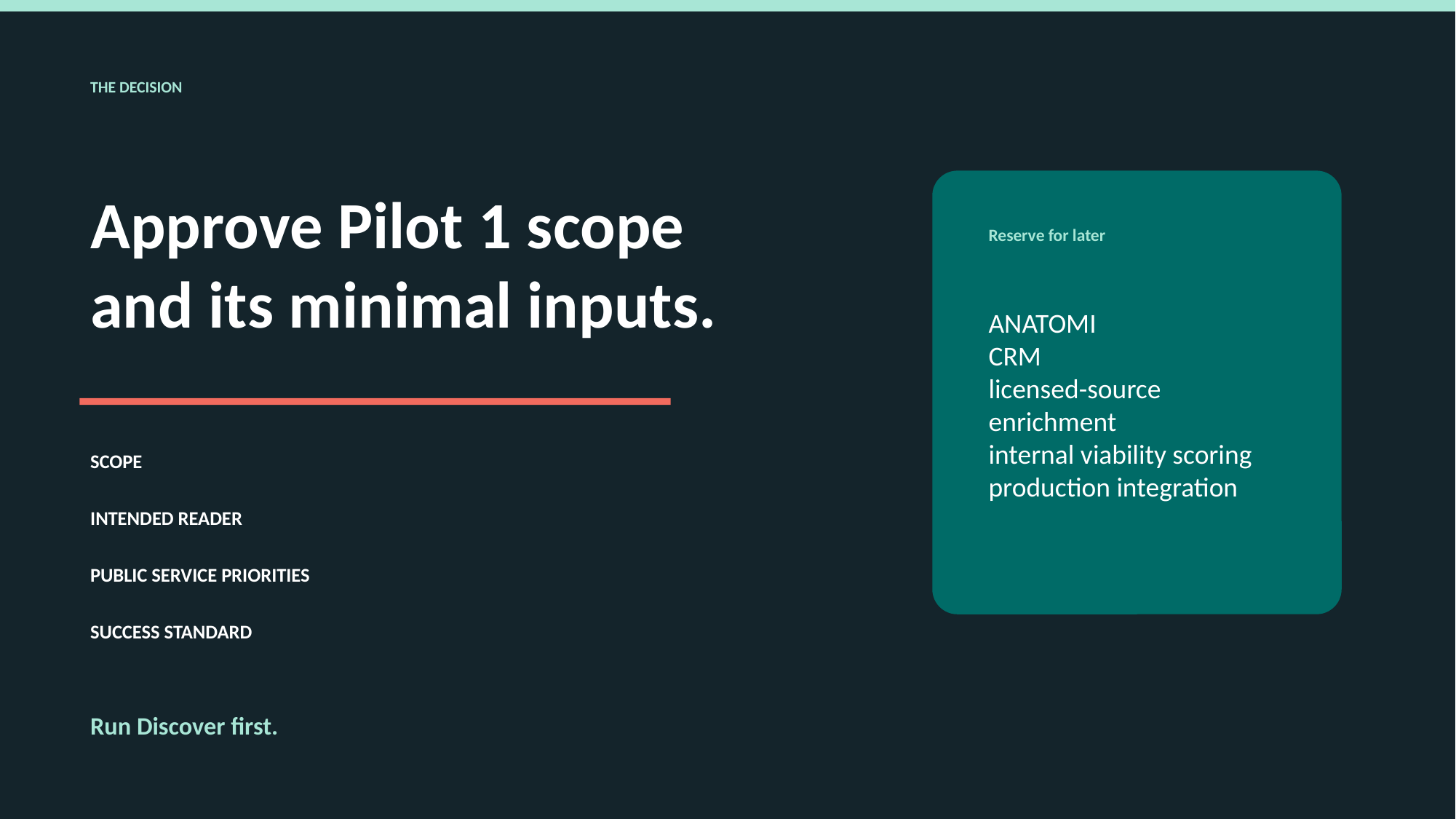

THE DECISION

Approve Pilot 1 scope
and its minimal inputs.
Reserve for later
ANATOMI
CRM
licensed-source enrichment
internal viability scoring
production integration

SCOPE
INTENDED READER
PUBLIC SERVICE PRIORITIES
SUCCESS STANDARD
Run Discover first.